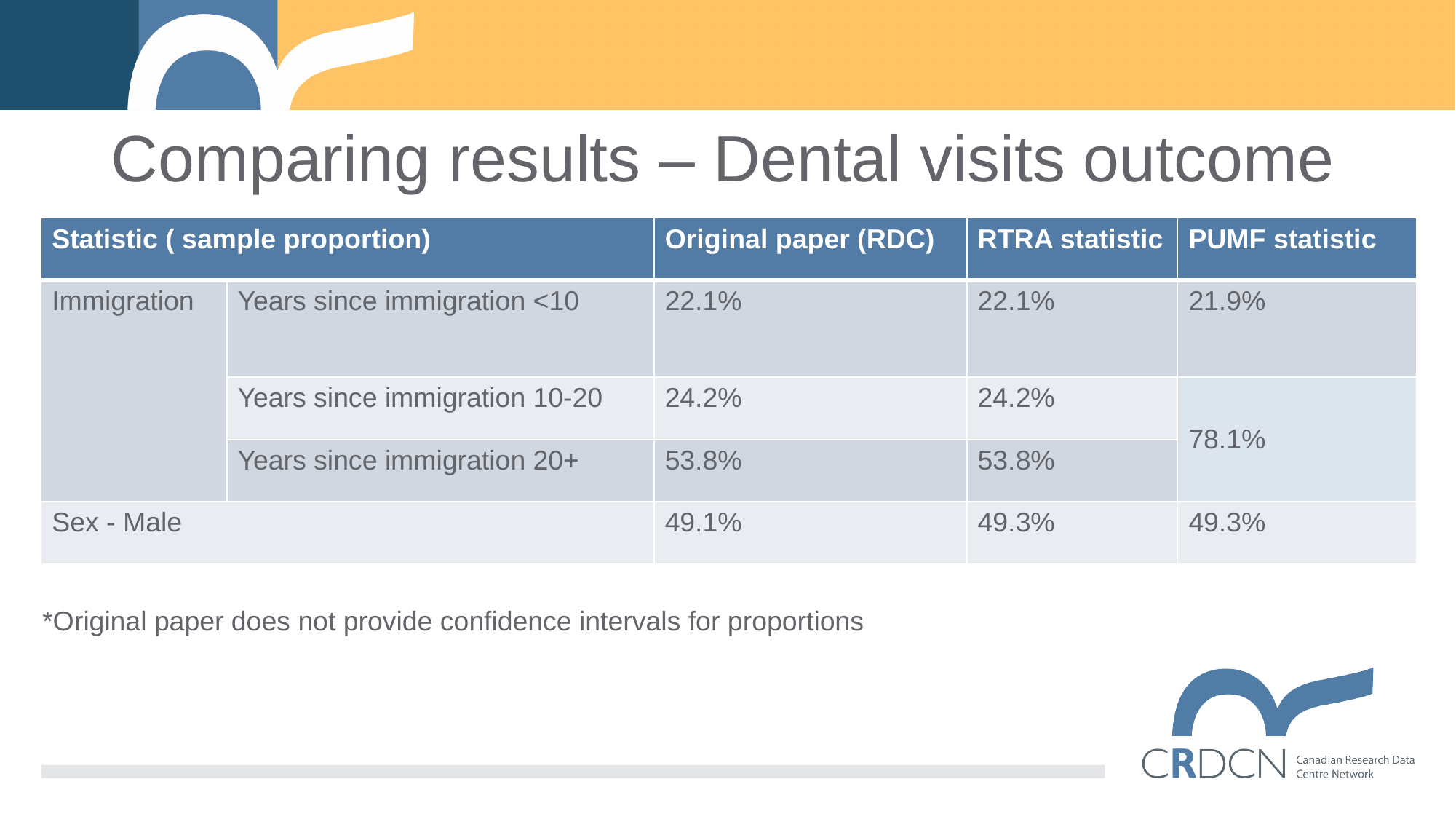

# Comparing results – Dental visits outcome
| Statistic ( sample proportion) |  | Original paper (RDC) | RTRA statistic | PUMF statistic |
| --- | --- | --- | --- | --- |
| Immigration | Years since immigration <10 | 22.1% | 22.1% | 21.9% |
|  | Years since immigration 10-20 | 24.2% | 24.2% | 78.1% |
|  | Years since immigration 20+ | 53.8% | 53.8% |  |
| Sex - Male |  | 49.1% | 49.3% | 49.3% |
*Original paper does not provide confidence intervals for proportions